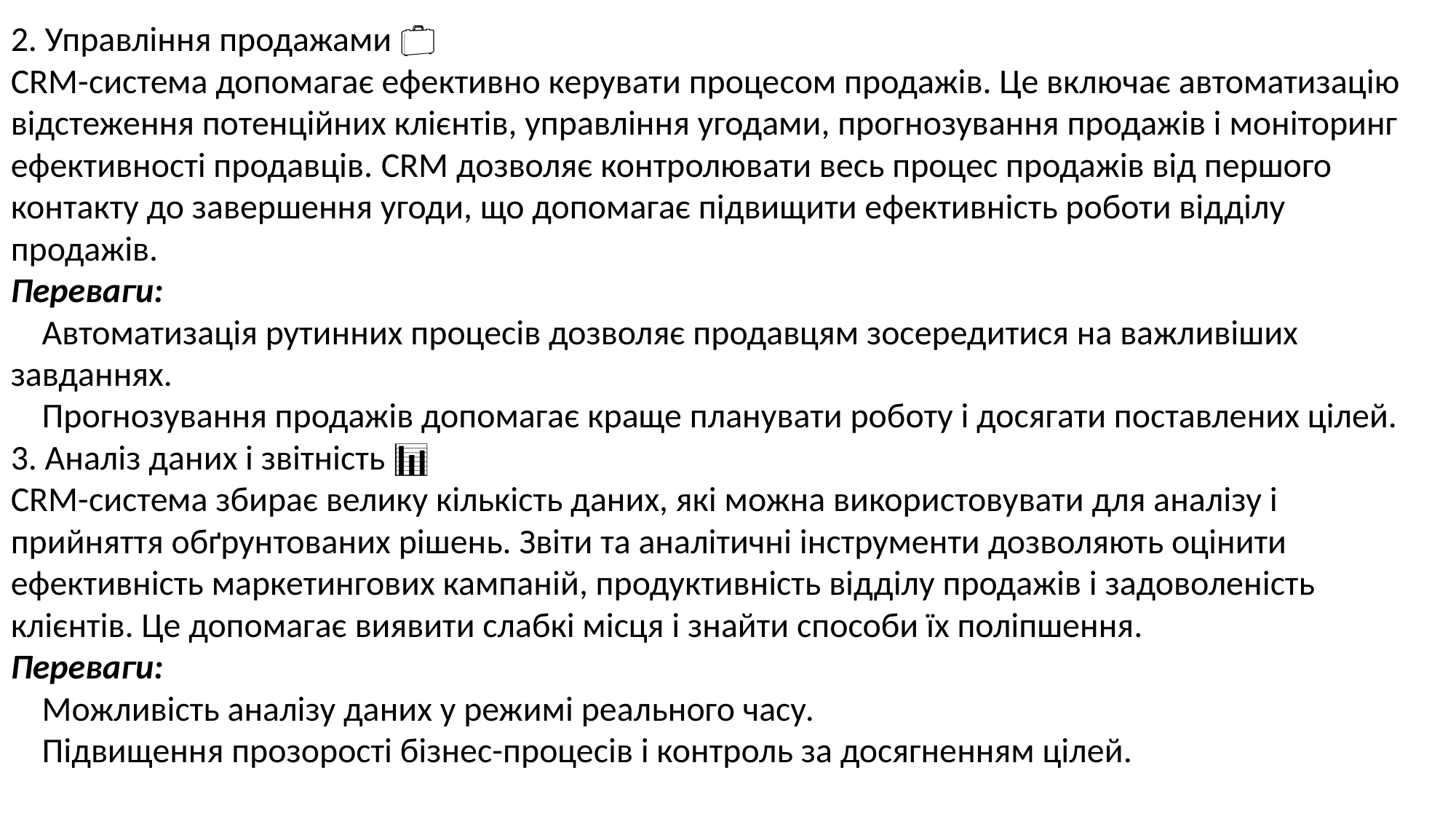

2. Управління продажами 💼
CRM-система допомагає ефективно керувати процесом продажів. Це включає автоматизацію відстеження потенційних клієнтів, управління угодами, прогнозування продажів і моніторинг ефективності продавців. CRM дозволяє контролювати весь процес продажів від першого контакту до завершення угоди, що допомагає підвищити ефективність роботи відділу продажів.
Переваги:
    Автоматизація рутинних процесів дозволяє продавцям зосередитися на важливіших завданнях.
    Прогнозування продажів допомагає краще планувати роботу і досягати поставлених цілей.
3. Аналіз даних і звітність 📊
CRM-система збирає велику кількість даних, які можна використовувати для аналізу і прийняття обґрунтованих рішень. Звіти та аналітичні інструменти дозволяють оцінити ефективність маркетингових кампаній, продуктивність відділу продажів і задоволеність клієнтів. Це допомагає виявити слабкі місця і знайти способи їх поліпшення.
Переваги:
    Можливість аналізу даних у режимі реального часу.
    Підвищення прозорості бізнес-процесів і контроль за досягненням цілей.